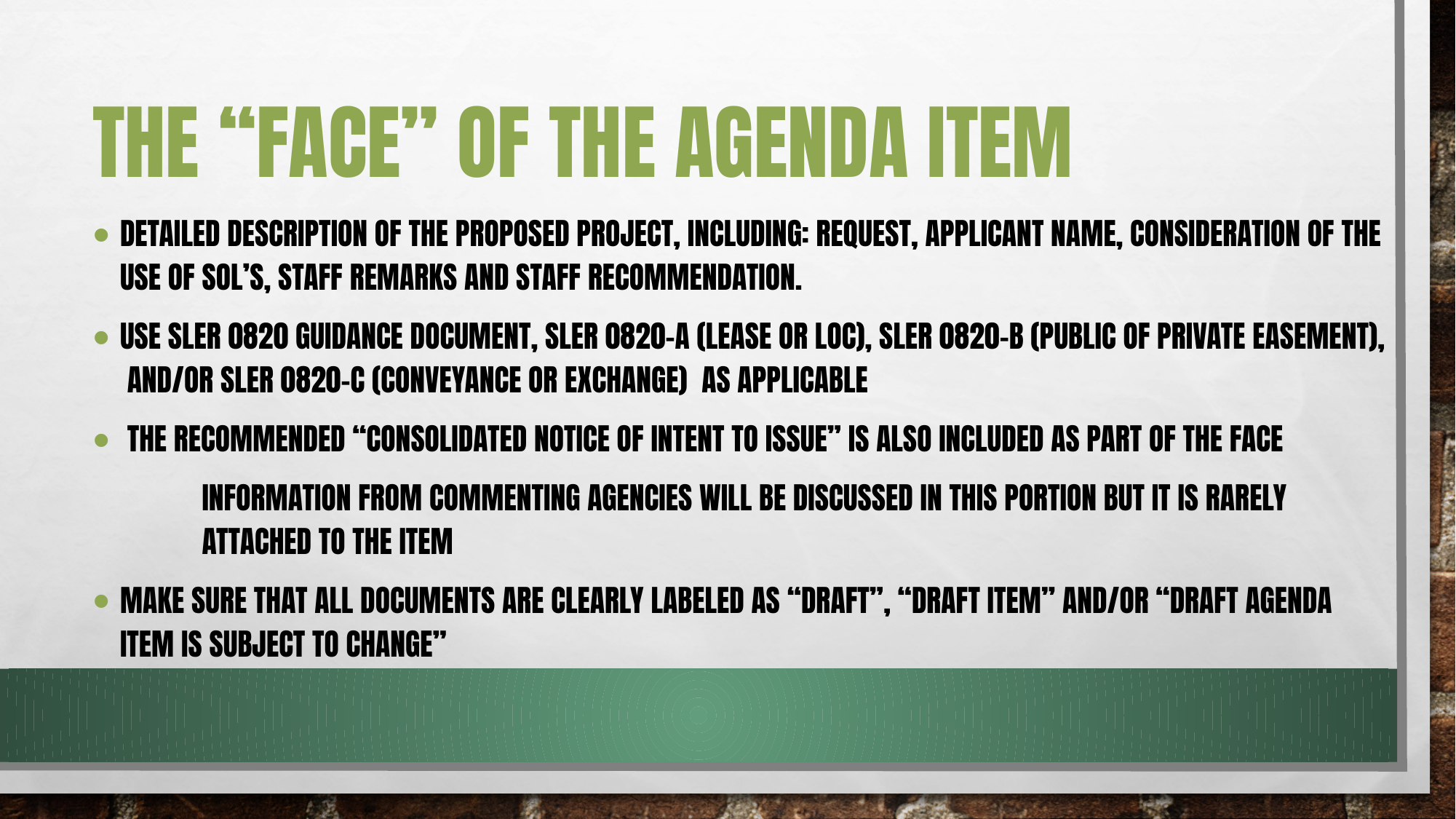

# The “Face” of the agenda Item
Detailed description of the proposed project, including: request, applicant name, consideration of the use of Sol’s, staff remarks and staff recommendation.
Use SLER 0820 Guidance Document, SLER 0820-A (lease or LOC), SLER 0820-B (Public of Private Easement),  and/or SLER 0820-C (conveyance or exchange)  as applicable
 the recommended “consolidated notice of Intent to Issue” is also included as part of the Face
	information from commenting agencies will be discussed in this portion but it is rarely 	attached to the item
Make sure that all documents are clearly labeled as “draft”, “Draft Item” and/or “draft agenda item is subject to change”